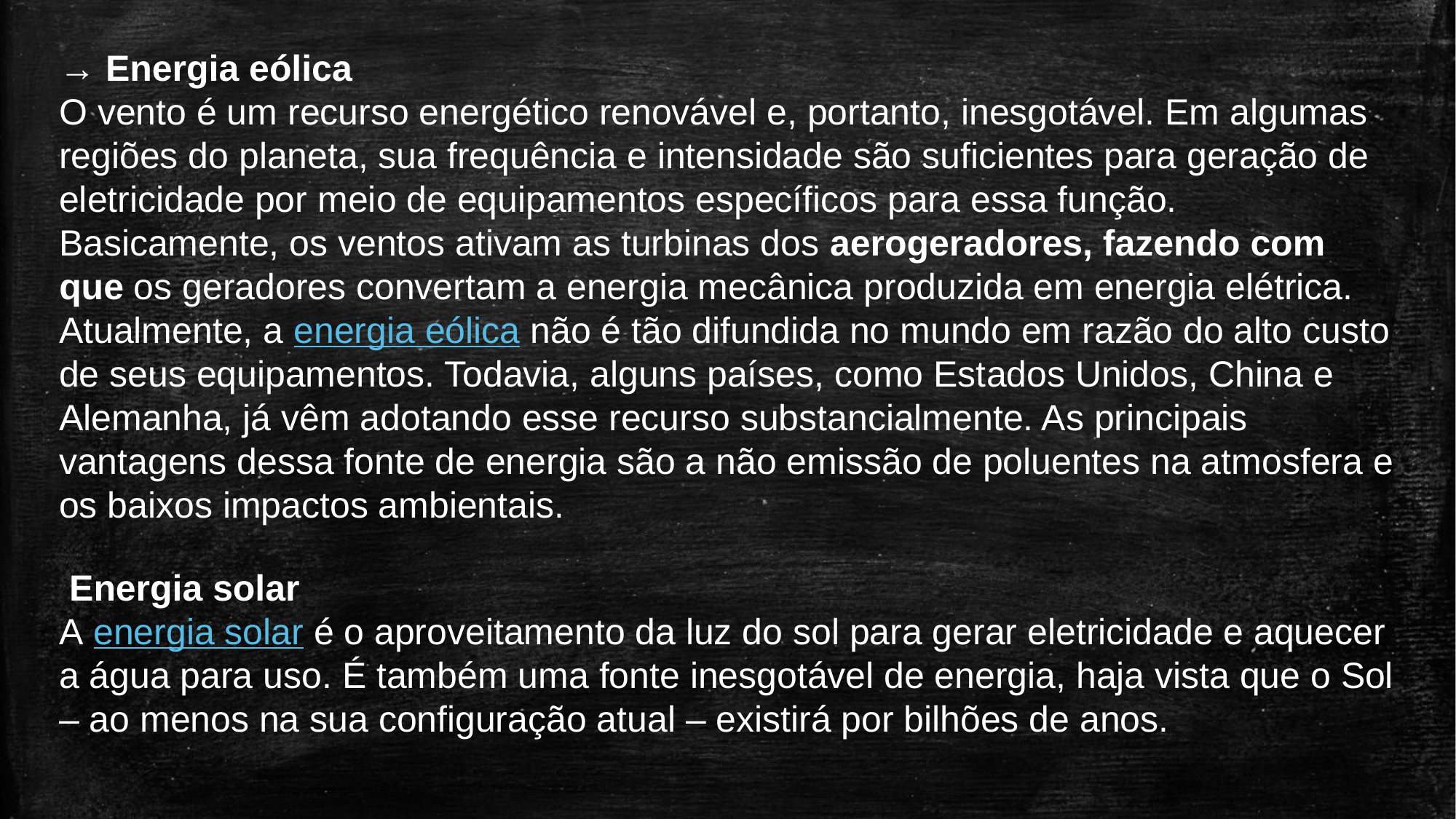

→ Energia eólica
O vento é um recurso energético renovável e, portanto, inesgotável. Em algumas regiões do planeta, sua frequência e intensidade são suficientes para geração de eletricidade por meio de equipamentos específicos para essa função. Basicamente, os ventos ativam as turbinas dos aerogeradores, fazendo com que os geradores convertam a energia mecânica produzida em energia elétrica.
Atualmente, a energia eólica não é tão difundida no mundo em razão do alto custo de seus equipamentos. Todavia, alguns países, como Estados Unidos, China e Alemanha, já vêm adotando esse recurso substancialmente. As principais vantagens dessa fonte de energia são a não emissão de poluentes na atmosfera e os baixos impactos ambientais.

 Energia solar
A energia solar é o aproveitamento da luz do sol para gerar eletricidade e aquecer a água para uso. É também uma fonte inesgotável de energia, haja vista que o Sol – ao menos na sua configuração atual – existirá por bilhões de anos.